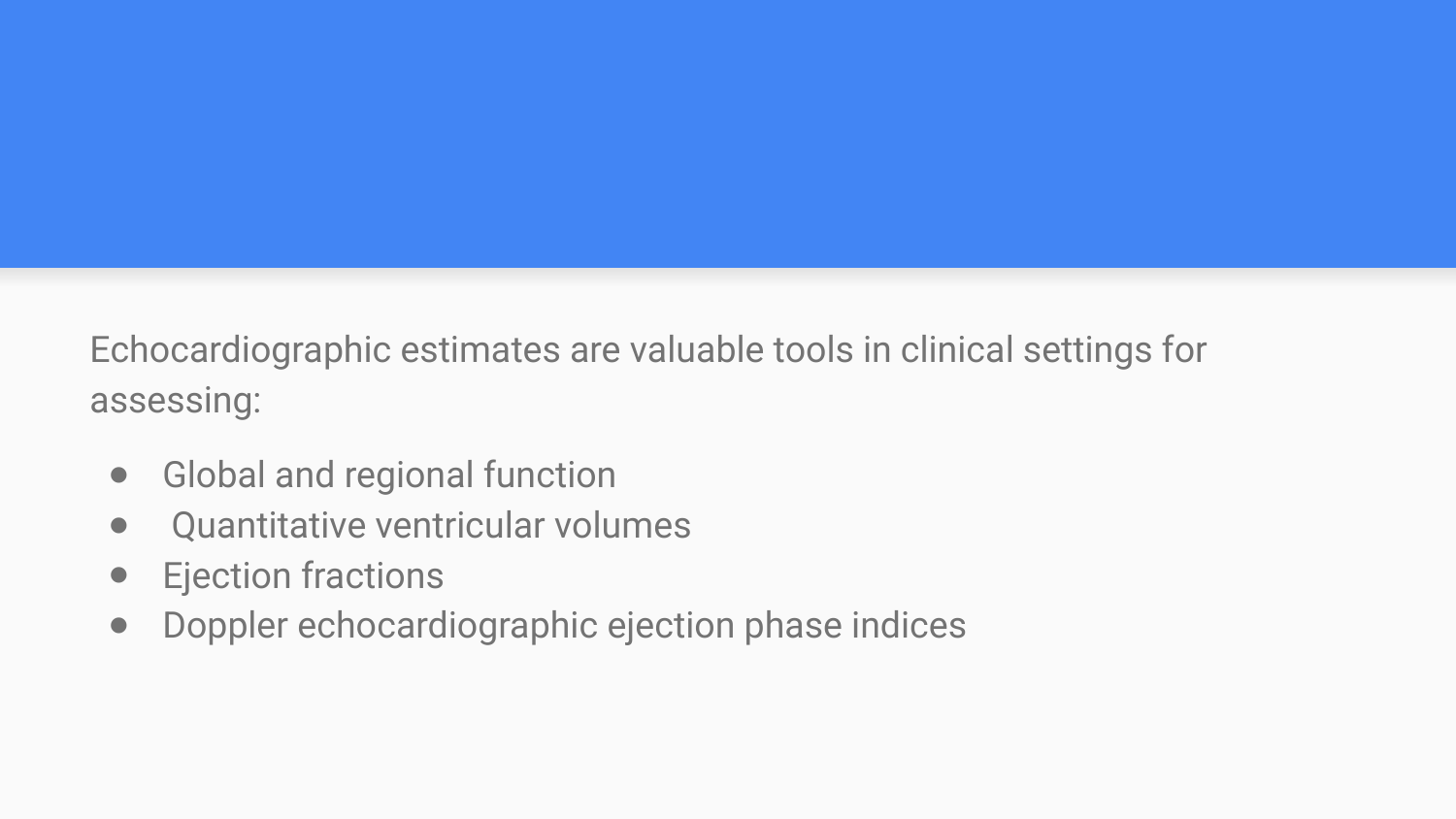

#
Echocardiographic estimates are valuable tools in clinical settings for assessing:
Global and regional function
 Quantitative ventricular volumes
Ejection fractions
Doppler echocardiographic ejection phase indices